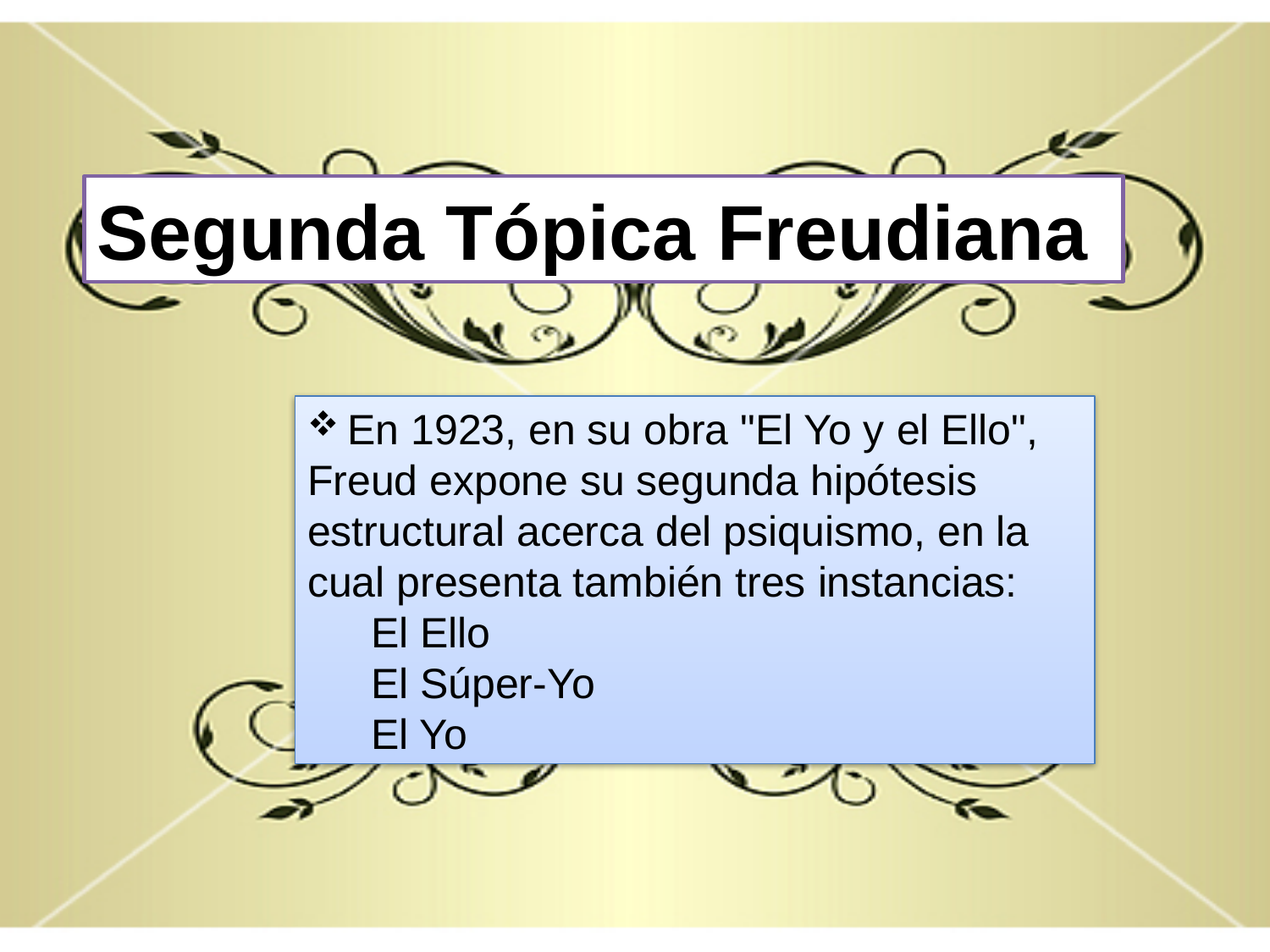

Segunda Tópica Freudiana
 En 1923, en su obra "El Yo y el Ello", Freud expone su segunda hipótesis estructural acerca del psiquismo, en la cual presenta también tres instancias:
El Ello
El Súper-Yo
El Yo